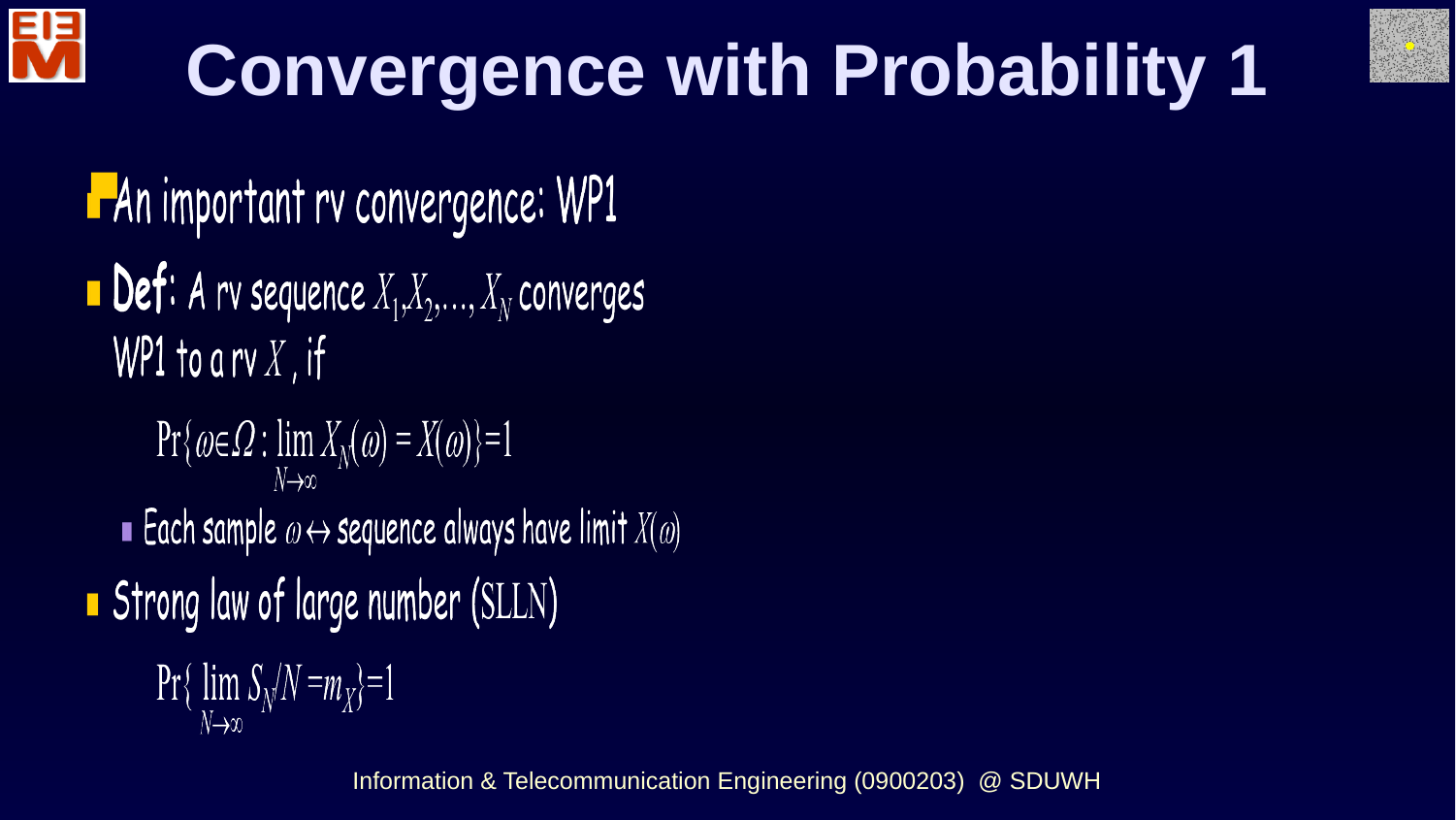

Convergence with Probability 1

Information & Telecommunication Engineering (0900203)  @ SDUWH